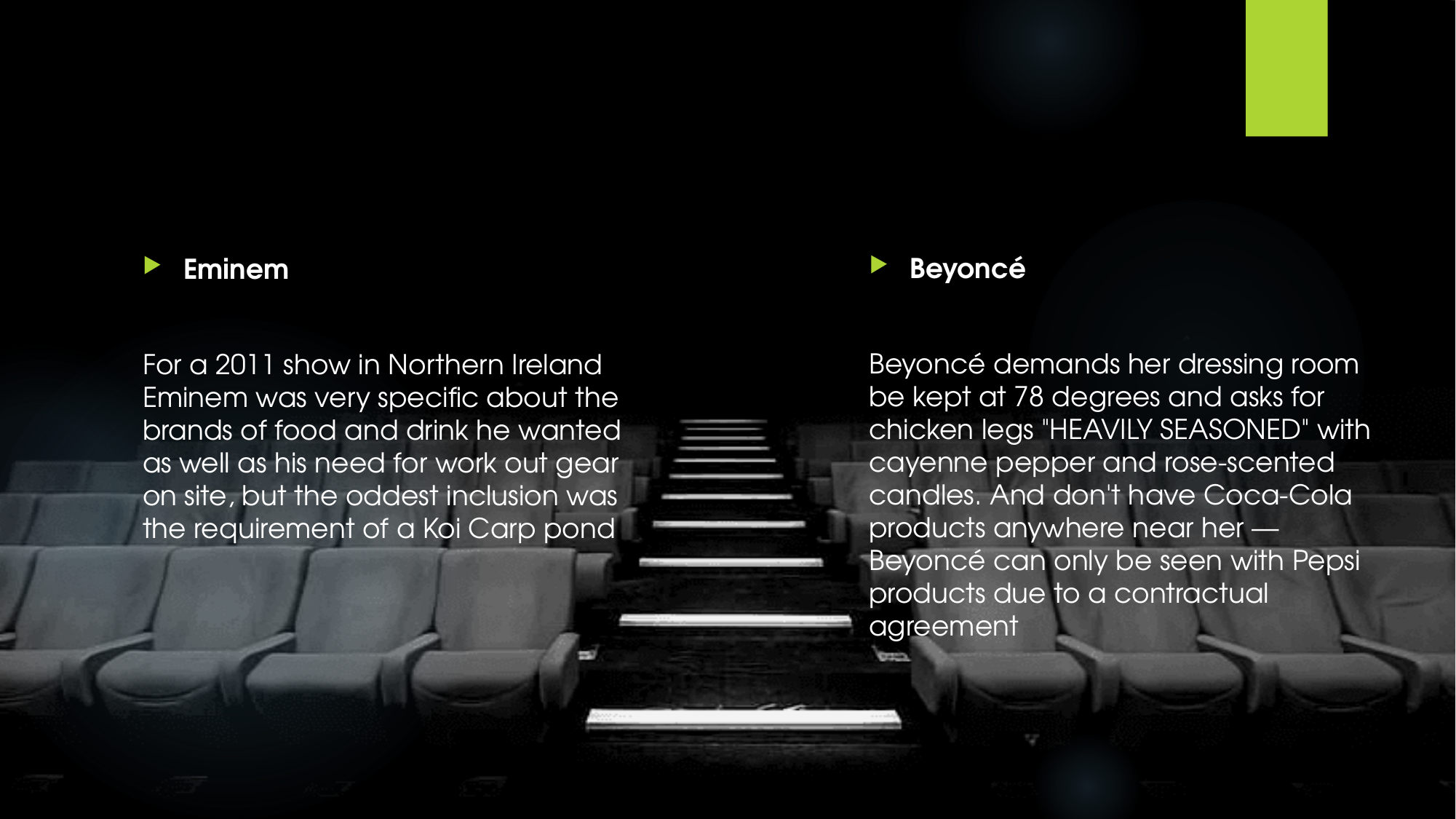

#
Beyoncé

Beyoncé demands her dressing room be kept at 78 degrees and asks for chicken legs "HEAVILY SEASONED" with cayenne pepper and rose-scented candles. And don't have Coca-Cola products anywhere near her — Beyoncé can only be seen with Pepsi products due to a contractual agreement
Eminem

For a 2011 show in Northern Ireland Eminem was very specific about the brands of food and drink he wanted as well as his need for work out gear on site, but the oddest inclusion was the requirement of a Koi Carp pond